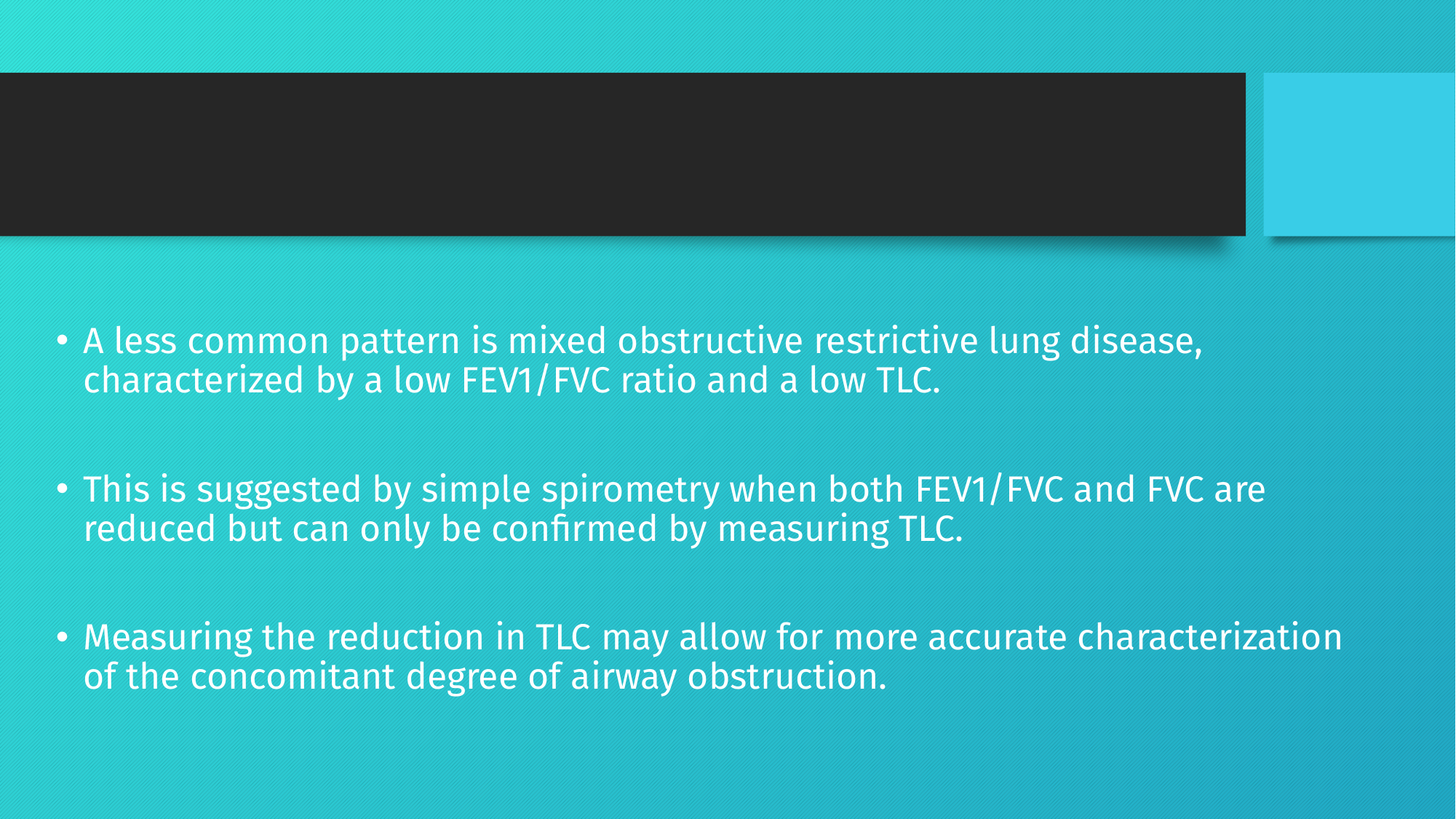

#
A less common pattern is mixed obstructive restrictive lung disease, characterized by a low FEV1/FVC ratio and a low TLC.

This is suggested by simple spirometry when both FEV1/FVC and FVC are reduced but can only be confirmed by measuring TLC.

Measuring the reduction in TLC may allow for more accurate characterization of the concomitant degree of airway obstruction.